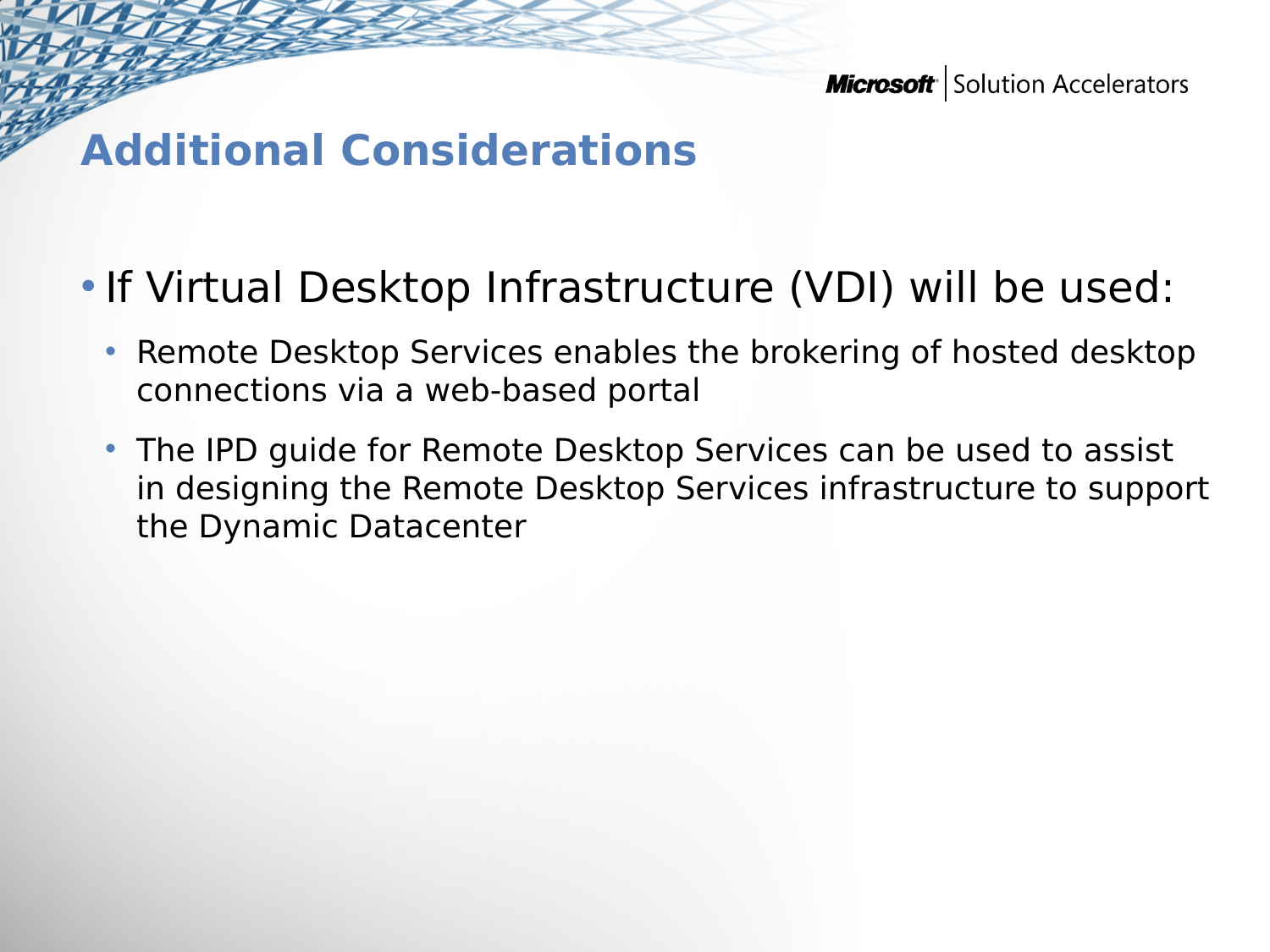

# Additional Considerations
If Virtual Desktop Infrastructure (VDI) will be used:
Remote Desktop Services enables the brokering of hosted desktop connections via a web-based portal
The IPD guide for Remote Desktop Services can be used to assist in designing the Remote Desktop Services infrastructure to support the Dynamic Datacenter